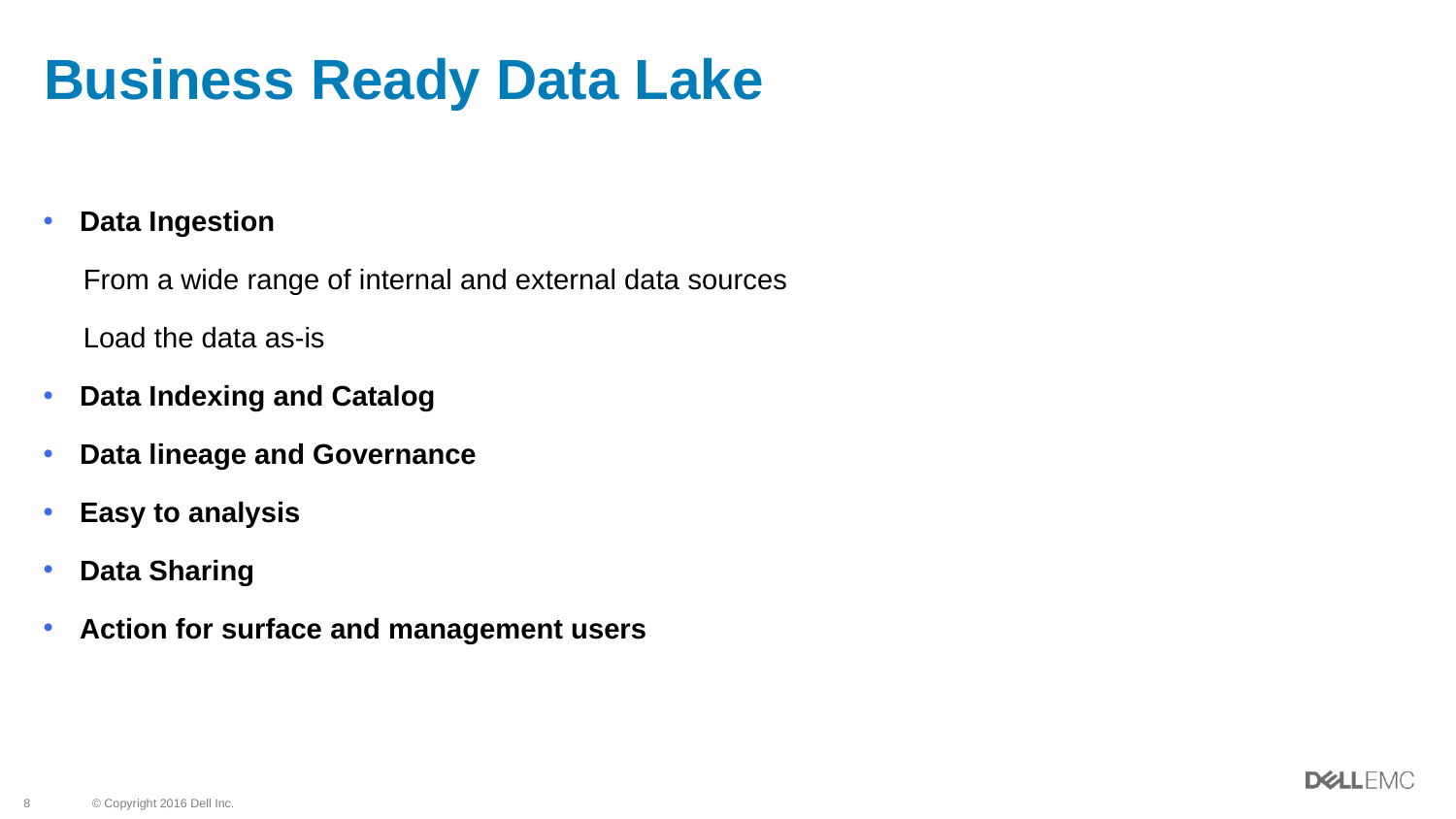

# Business Ready Data Lake
Data Ingestion
     From a wide range of internal and external data sources
     Load the data as-is
Data Indexing and Catalog
Data lineage and Governance
Easy to analysis
Data Sharing
Action for surface and management users